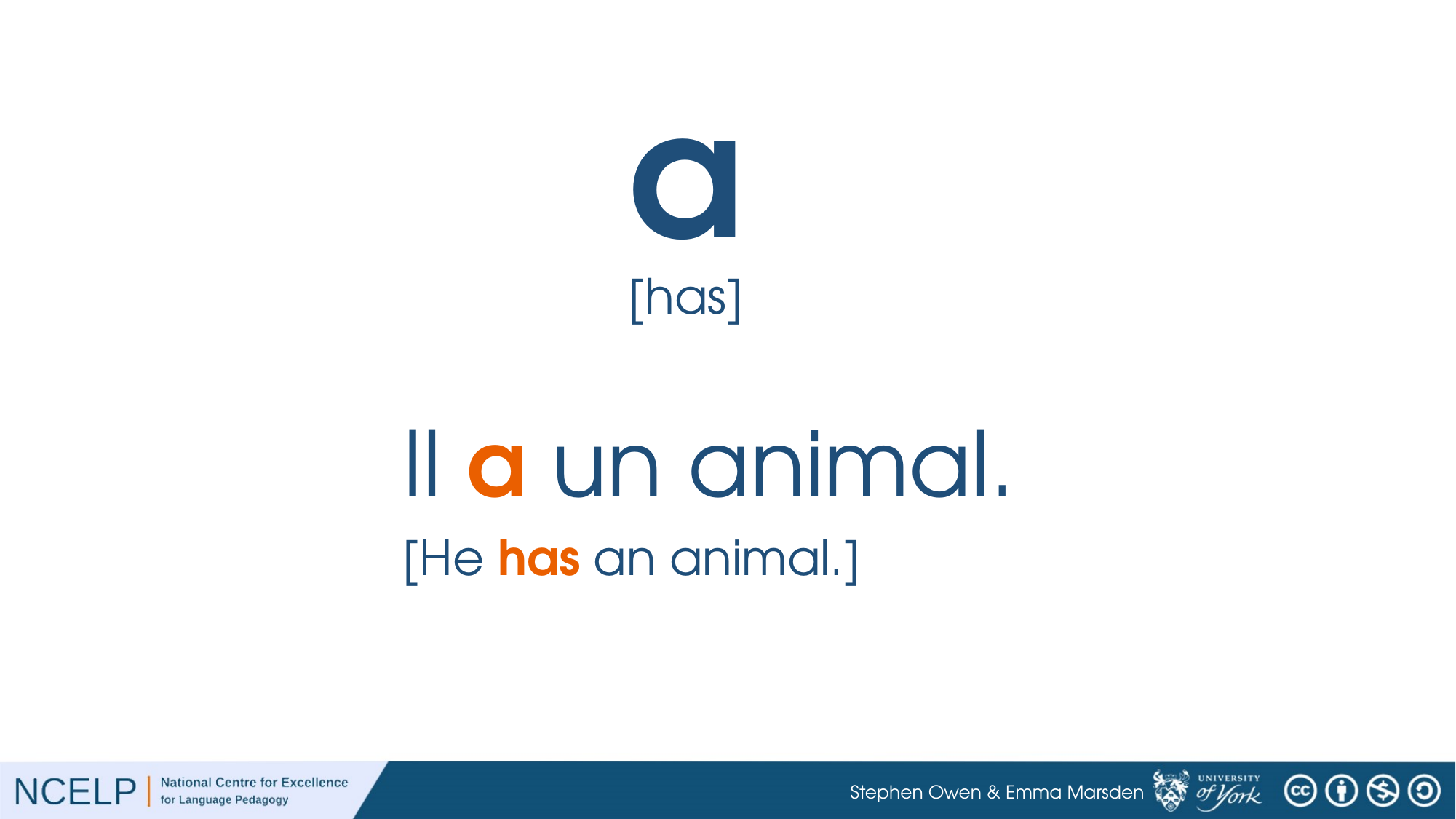

a
[has]
Il a un animal.
[He has an animal.]
Stephen Owen & Emma Marsden